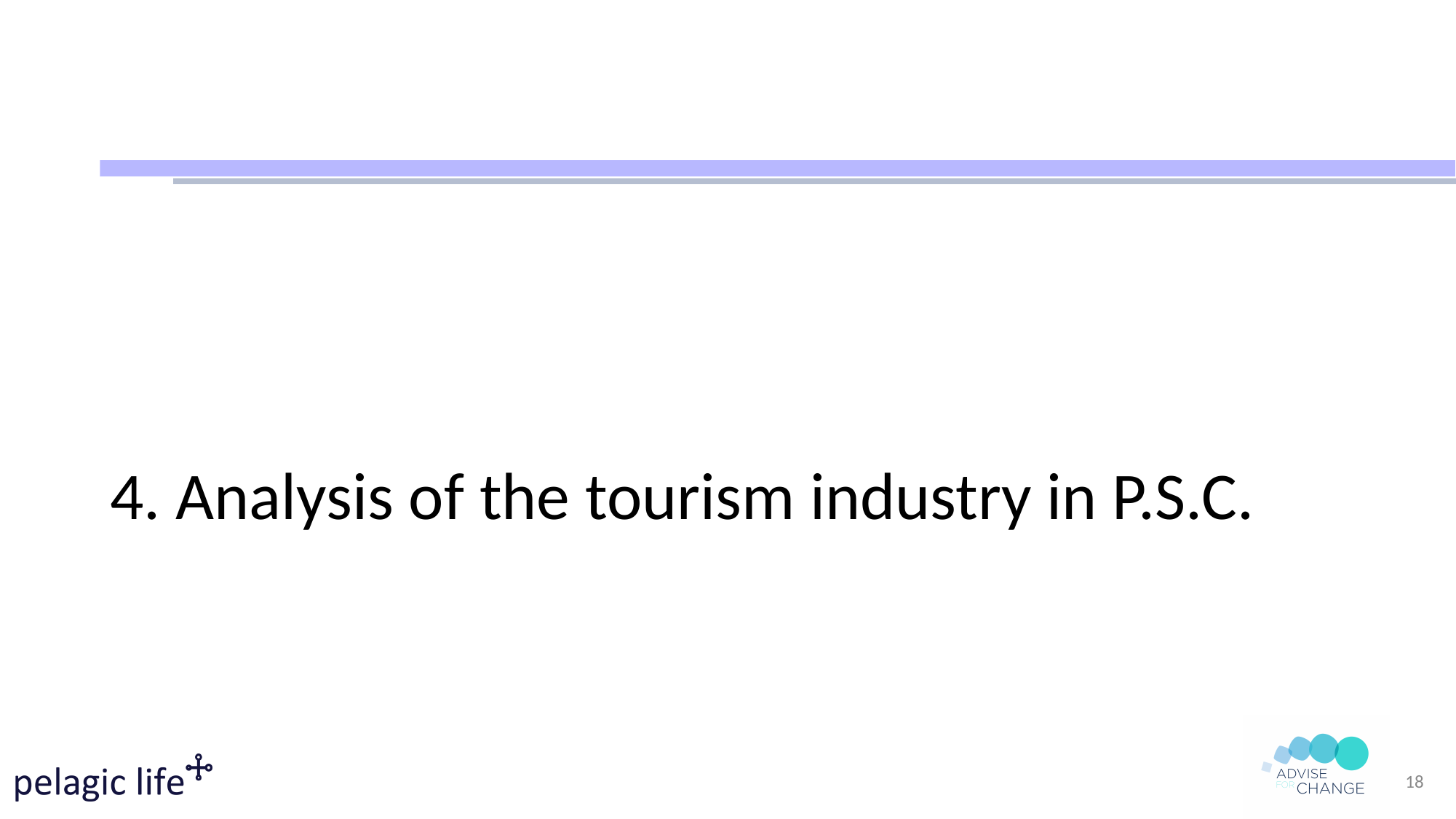

# 4. Analysis of the tourism industry in P.S.C.
18